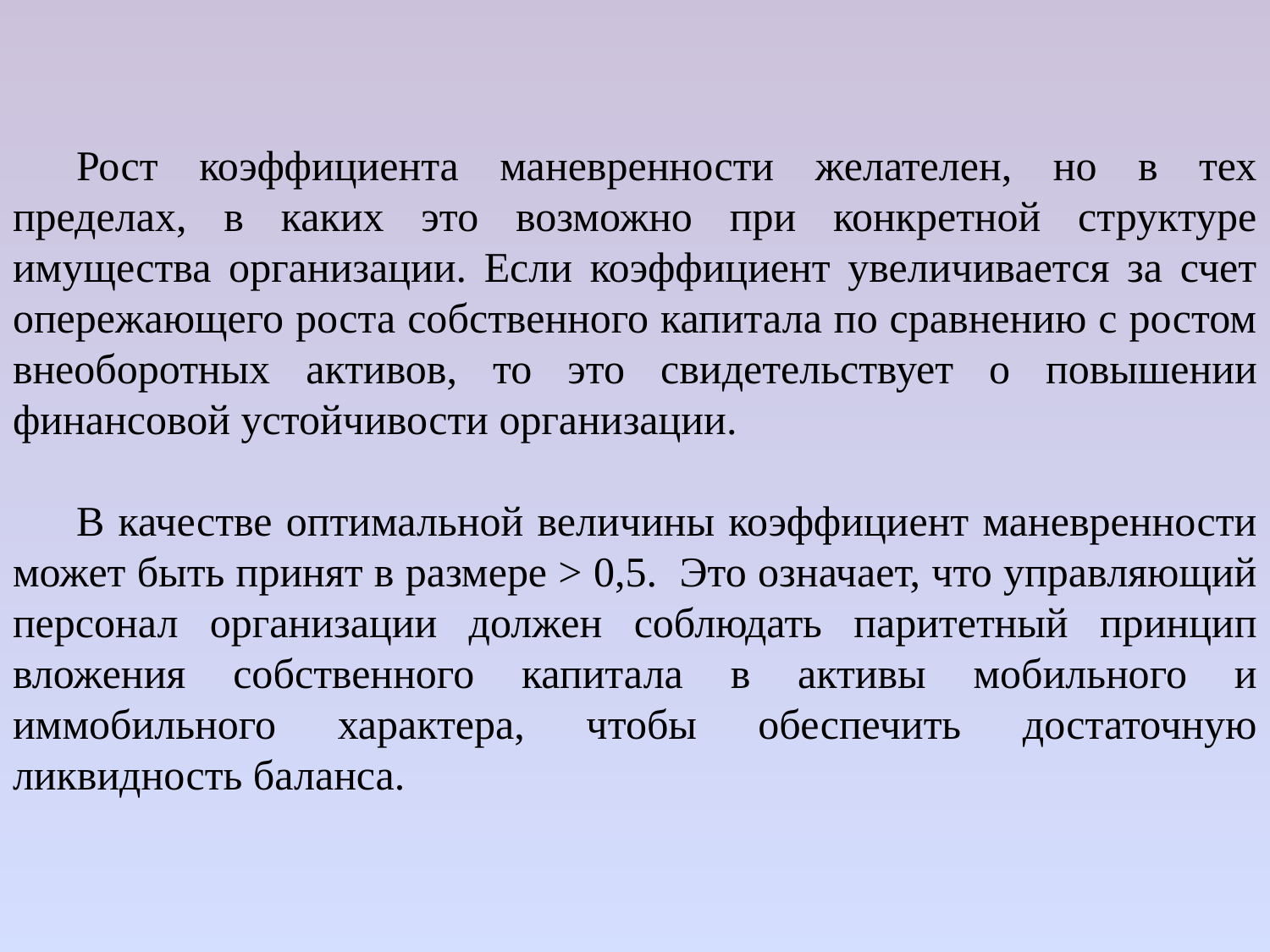

Рост коэффициента маневренности желателен, но в тех пределах, в каких это возможно при конкретной структуре имущества организации. Если коэффициент увеличивается за счет опережающего роста собственного капитала по сравнению с ростом внеоборотных активов, то это свидетельствует о повышении финансовой устойчивости организации.

В качестве оптимальной величины коэффициент маневренности может быть принят в размере > 0,5.  Это означает, что управляющий персонал организации должен соблюдать паритетный принцип вложения собственного капитала в активы мобильного и иммобильного характера, чтобы обеспечить достаточную ликвидность баланса.